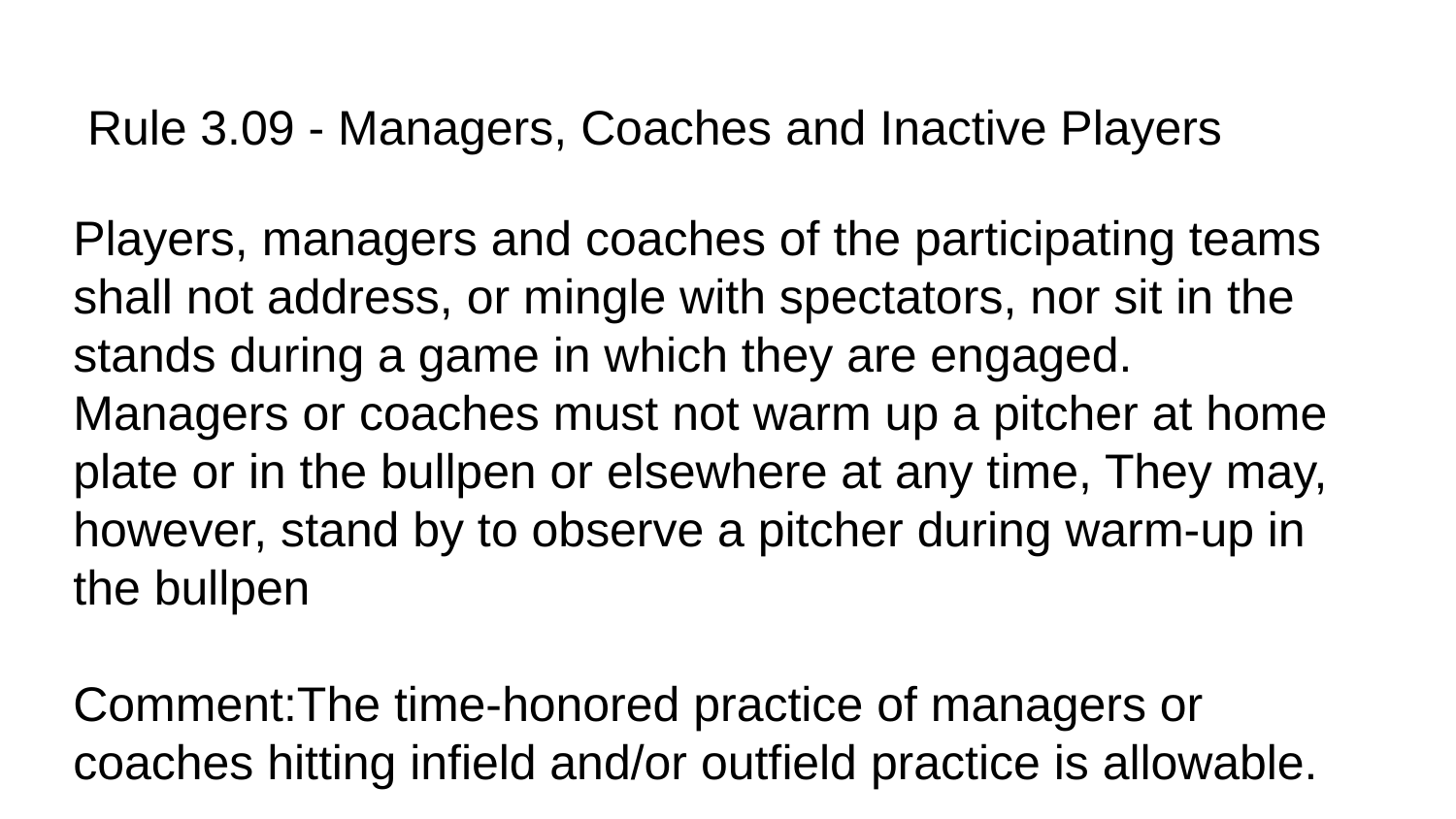

# Rule 3.09 - Managers, Coaches and Inactive Players
Players, managers and coaches of the participating teams shall not address, or mingle with spectators, nor sit in the stands during a game in which they are engaged. Managers or coaches must not warm up a pitcher at home plate or in the bullpen or elsewhere at any time, They may, however, stand by to observe a pitcher during warm-up in the bullpen

Comment:The time-honored practice of managers or coaches hitting infield and/or outfield practice is allowable.